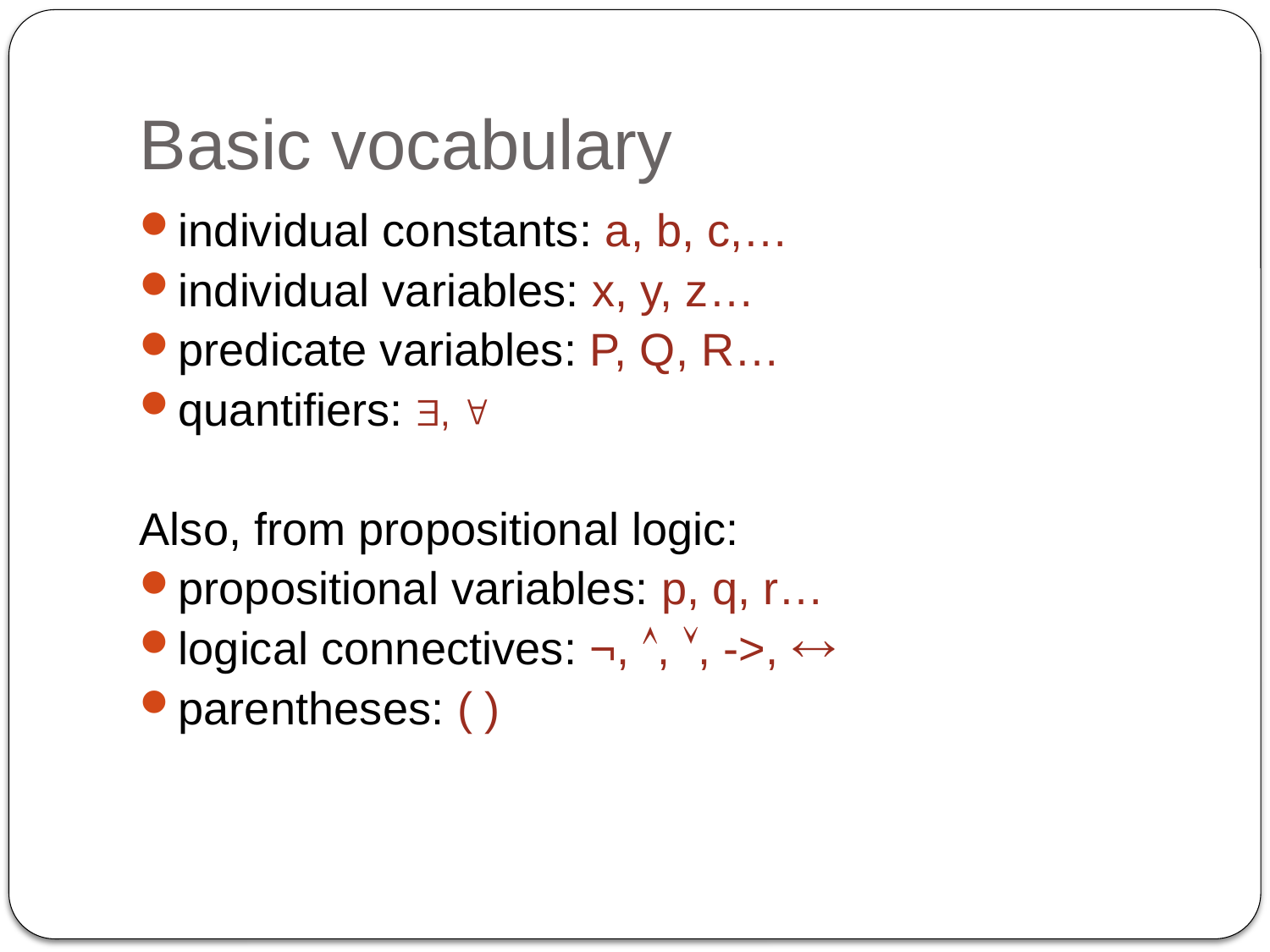

# Basic vocabulary
individual constants: a, b, c,…
individual variables: x, y, z…
predicate variables: P, Q, R…
quantifiers: ∃, ∀

Also, from propositional logic:
propositional variables: p, q, r…
logical connectives: ¬, ∧, ∨, ->, ↔
parentheses: ( )